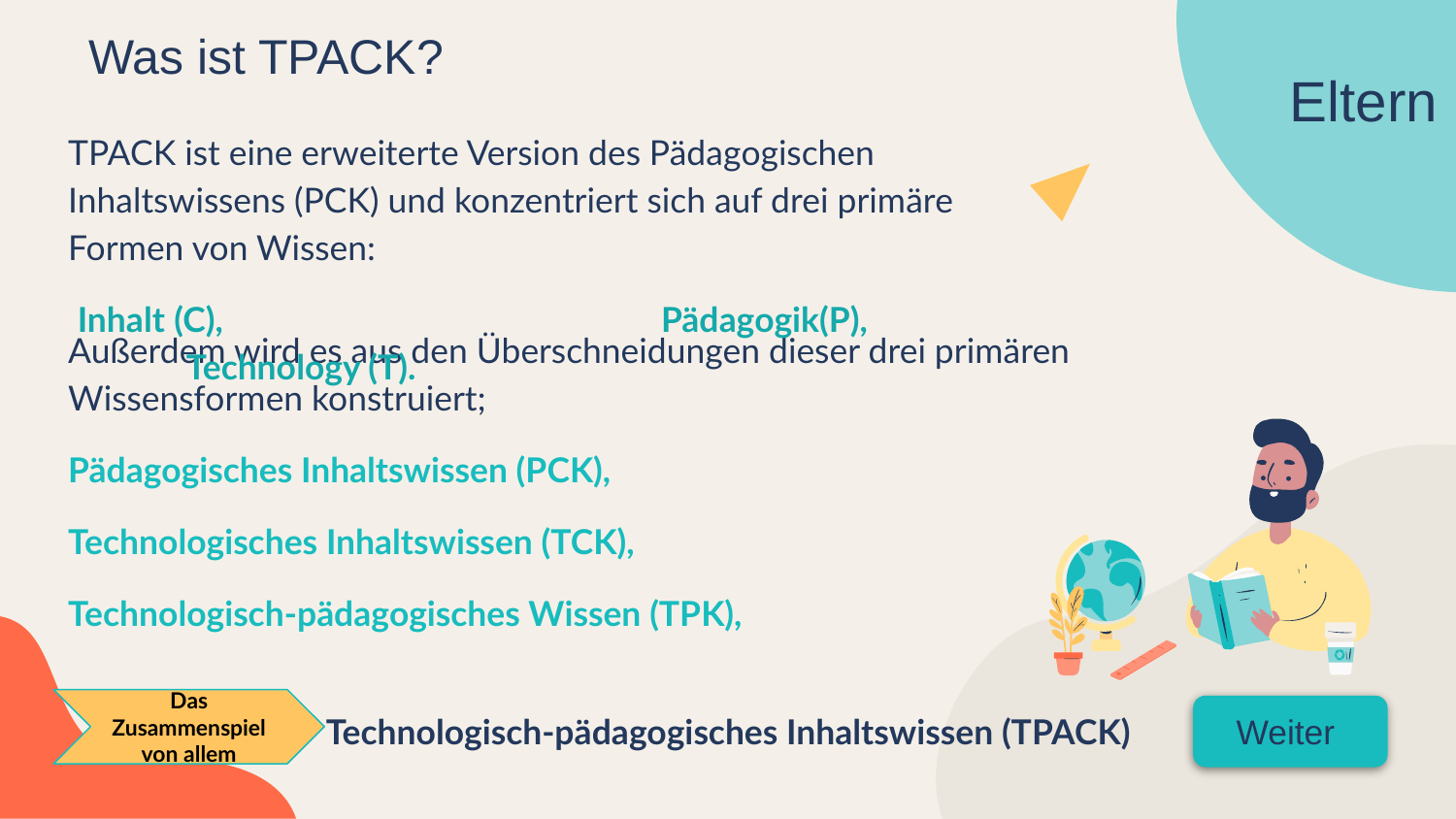

Was ist TPACK?

Eltern
TPACK ist eine erweiterte Version des Pädagogischen Inhaltswissens (PCK) und konzentriert sich auf drei primäre Formen von Wissen:

Inhalt (C), 			Pädagogik(P), 			               Technology (T).
Außerdem wird es aus den Überschneidungen dieser drei primären Wissensformen konstruiert;
Pädagogisches Inhaltswissen (PCK),
Technologisches Inhaltswissen (TCK),
Technologisch-pädagogisches Wissen (TPK),

Das Zusammenspiel von allem
Weiter
Technologisch-pädagogisches Inhaltswissen (TPACK)